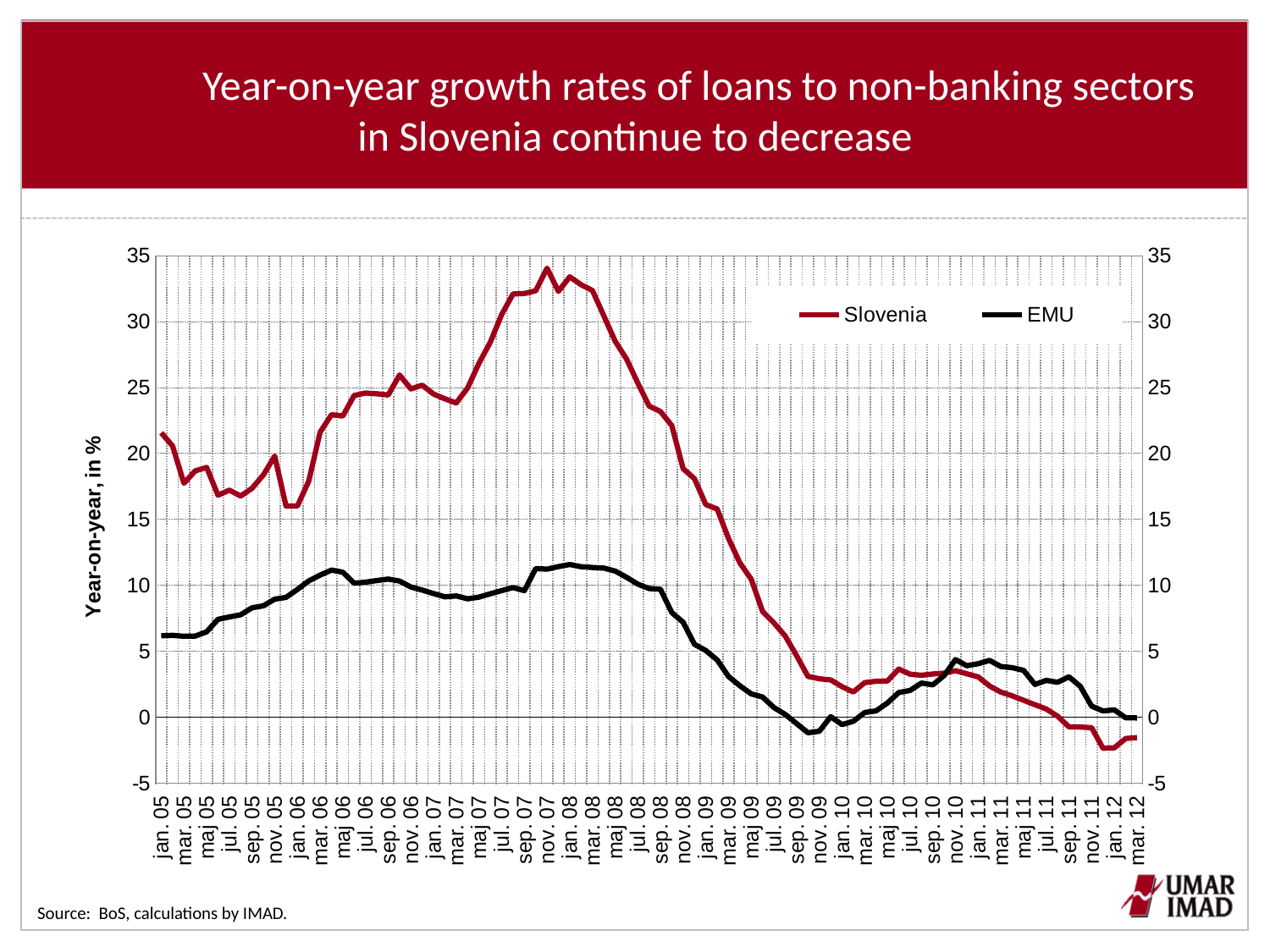

# Year-on-year growth rates of loans to non-banking sectors in Slovenia continue to decrease

### Chart

| Category | Slovenia | EMU |
|---|---|---|
| jan. 05 | 21.572715687723303 | 6.186164837097176 |
| feb. 05 | 20.57464767662053 | 6.216771639939054 |
| mar. 05 | 17.75162294909789 | 6.1454570979573475 |
| apr. 05 | 18.687790523333298 | 6.160115070577747 |
| maj 05 | 18.948609015906303 | 6.485650672418728 |
| jun. 05 | 16.839297523369236 | 7.43261322015663 |
| jul. 05 | 17.230238691784706 | 7.61090715384649 |
| avg. 05 | 16.780521236597156 | 7.776588294440662 |
| sep. 05 | 17.36995238807533 | 8.310580381102087 |
| okt. 05 | 18.378408345144493 | 8.456621397463197 |
| nov. 05 | 19.80890702107814 | 8.96252669761176 |
| dec. 05 | 16.024151277732003 | 9.095871264499394 |
| jan. 06 | 16.02125476279113 | 9.695037297085092 |
| feb. 06 | 17.91004280817558 | 10.34183909887097 |
| mar. 06 | 21.619790212359618 | 10.785577857185894 |
| apr. 06 | 22.94710634505944 | 11.162233515021509 |
| maj 06 | 22.847136737854733 | 11.005551528448587 |
| jun. 06 | 24.401644645569267 | 10.171658092497808 |
| jul. 06 | 24.591664840108507 | 10.248393236734698 |
| avg. 06 | 24.532685157333674 | 10.374898101471317 |
| sep. 06 | 24.440805616799537 | 10.481739362902667 |
| okt. 06 | 25.957082662193102 | 10.335791317726715 |
| nov. 06 | 24.90243600291956 | 9.886315449164812 |
| dec. 06 | 25.18554175714169 | 9.6455966664506 |
| jan. 07 | 24.506671401818895 | 9.384503398881742 |
| feb. 07 | 24.150177617500663 | 9.137901939438663 |
| mar. 07 | 23.835216012773277 | 9.205263877348543 |
| apr. 07 | 24.976605128442788 | 8.985765816804742 |
| maj 07 | 26.844727067894556 | 9.112612795308275 |
| jun. 07 | 28.444747713849686 | 9.368377094155903 |
| jul. 07 | 30.541619056720975 | 9.60685206738232 |
| avg. 07 | 32.10155854216987 | 9.84066935643675 |
| sep. 07 | 32.13747655028234 | 9.602928566516221 |
| okt. 07 | 32.347249742190364 | 11.277142326810917 |
| nov. 07 | 34.05467537314159 | 11.236089040561907 |
| dec. 07 | 32.29925906273488 | 11.427844491459567 |
| jan. 08 | 33.40350994075789 | 11.586051910221357 |
| feb. 08 | 32.80628757386743 | 11.419083602096379 |
| mar. 08 | 32.366805062365245 | 11.36151786336055 |
| apr. 08 | 30.44822600826288 | 11.315575496021452 |
| maj 08 | 28.525835070677573 | 11.09180062418827 |
| jun. 08 | 27.17503158283186 | 10.622013931582089 |
| jul. 08 | 25.35259650648898 | 10.100114830780656 |
| avg. 08 | 23.602747794388726 | 9.764089134150737 |
| sep. 08 | 23.193329595116012 | 9.709843327315951 |
| okt. 08 | 22.122811530070123 | 7.940967256608086 |
| nov. 08 | 18.85571948295731 | 7.209711645766404 |
| dec. 08 | 18.09277291055691 | 5.532176839189385 |
| jan. 09 | 16.12839852355853 | 5.065602091093481 |
| feb. 09 | 15.799100519963412 | 4.350029117221396 |
| mar. 09 | 13.557126394197292 | 3.0990207316673684 |
| apr. 09 | 11.71307447216192 | 2.3889784869817396 |
| maj 09 | 10.47216114621996 | 1.7789094342255407 |
| jun. 09 | 8.028726694419362 | 1.540996356140268 |
| jul. 09 | 7.154331666995139 | 0.741168990912214 |
| avg. 09 | 6.156283734080972 | 0.21708039527470646 |
| sep. 09 | 4.668254290035501 | -0.47545251160478613 |
| okt. 09 | 3.102716457702855 | -1.171917958175982 |
| nov. 09 | 2.9254090229565293 | -1.0492583928193386 |
| dec. 09 | 2.8395522409251583 | 0.050123341402354485 |
| jan. 10 | 2.323191899682643 | -0.5469478761404227 |
| feb. 10 | 1.9214908788320164 | -0.29737731559265573 |
| mar. 10 | 2.633098946368379 | 0.3657438739065953 |
| apr. 10 | 2.7370561553127715 | 0.48689715897370434 |
| maj 10 | 2.7575772041256124 | 1.0880370993257895 |
| jun. 10 | 3.660276471058893 | 1.8814270814332161 |
| jul. 10 | 3.271646275005265 | 2.0384951858801927 |
| avg. 10 | 3.1920479438072107 | 2.6009212886336313 |
| sep. 10 | 3.2880006930362238 | 2.4629105936809172 |
| okt. 10 | 3.3505683785534757 | 3.1695315391192342 |
| nov. 10 | 3.535208498496243 | 4.381100542157185 |
| dec. 10 | 3.300829149334092 | 3.9111363146412828 |
| jan. 11 | 3.0691931468087152 | 4.0650708220241825 |
| feb. 11 | 2.3770647230084307 | 4.3144256069329785 |
| mar. 11 | 1.9103899244763356 | 3.851691998334883 |
| apr. 11 | 1.6254033635097755 | 3.767762776550757 |
| maj 11 | 1.2955735696043007 | 3.56252235833074 |
| jun. 11 | 0.957175392079052 | 2.4939339383108603 |
| jul. 11 | 0.6289285681401829 | 2.803404773008907 |
| avg. 11 | 0.08444364301898584 | 2.6598026349060824 |
| sep. 11 | -0.7157387382896024 | 3.073532313760083 |
| okt. 11 | -0.7340798600704522 | 2.3466293549168977 |
| nov. 11 | -0.7840586888806196 | 0.8462558009142217 |
| dec. 11 | -2.34338254340098 | 0.4867822365707326 |
| jan. 12 | -2.3058574863557024 | 0.5628154876113888 |
| feb. 12 | -1.6051953797221756 | -0.037451093218535944 |
| mar. 12 | -1.539529634258186 | -0.04280642393817412 |
Source:  BoS, calculations by IMAD.